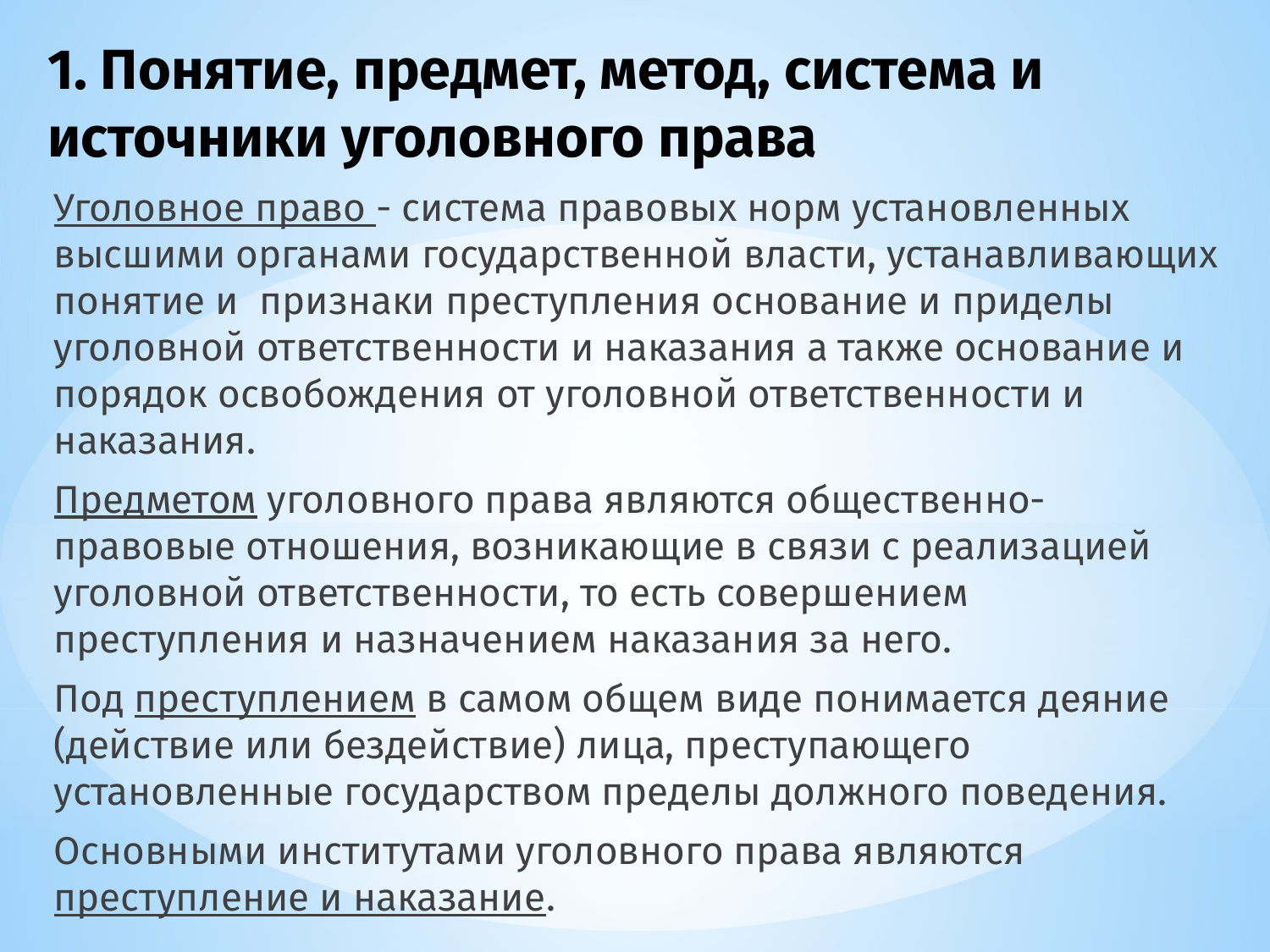

# 1. Понятие, предмет, метод, система и источники уголовного права
Уголовное право - система правовых норм установленных высшими органами государственной власти, устанавливающих понятие и  признаки преступления основание и приделы уголовной ответственности и наказания а также основание и порядок освобождения от уголовной ответственности и наказания.
Предметом уголовного права являются общественно-правовые отношения, возникающие в связи с реализацией уголовной ответственности, то есть совершением преступления и назначением наказания за него.
Под преступлением в самом общем виде понимается деяние (действие или бездействие) лица, преступающего установленные государством пределы должного поведения.
Основными институтами уголовного права являются преступление и наказание.